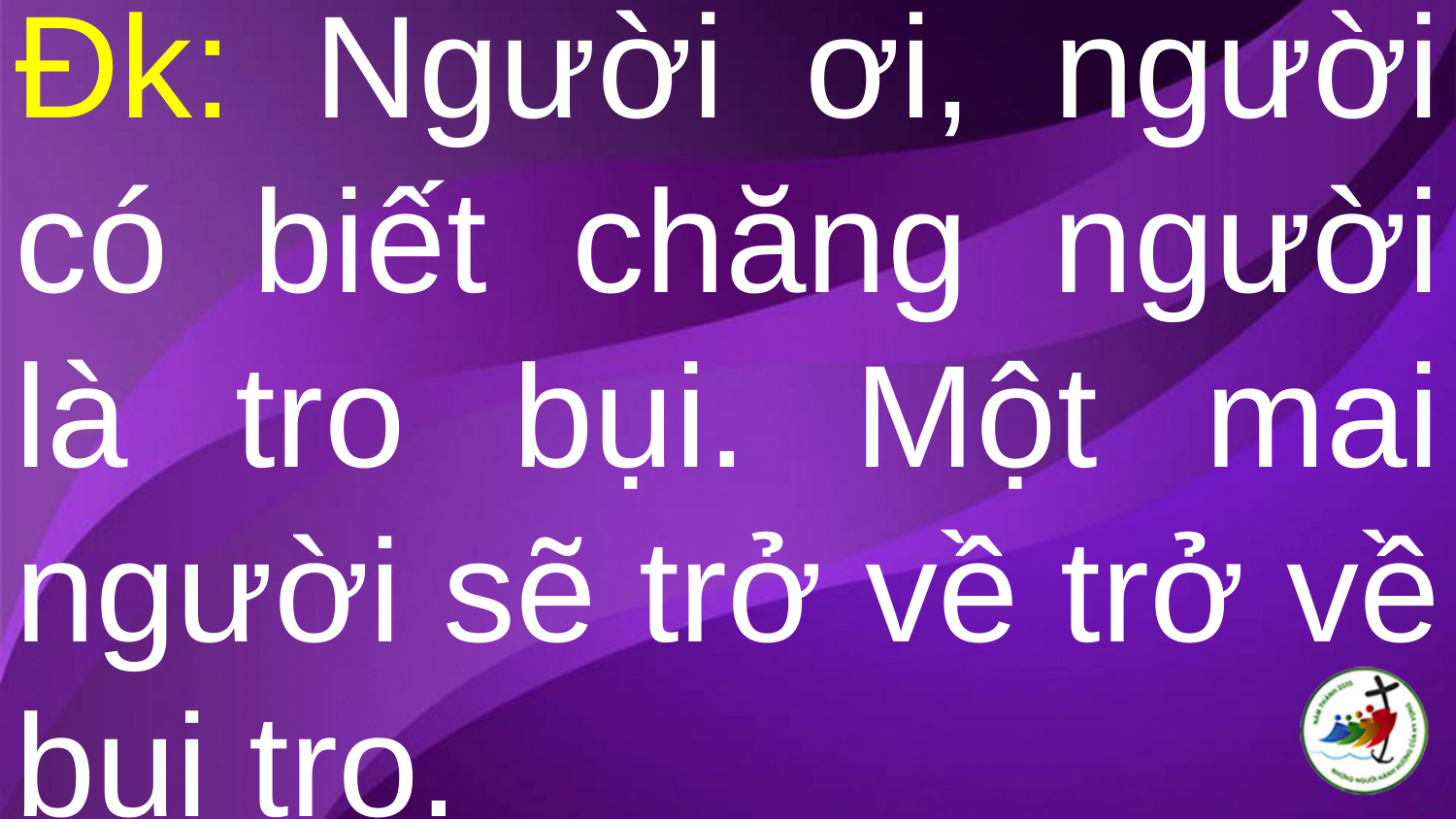

# Đk: Người ơi, người có biết chăng người là tro bụi. Một mai người sẽ trở về trở về bụi tro.